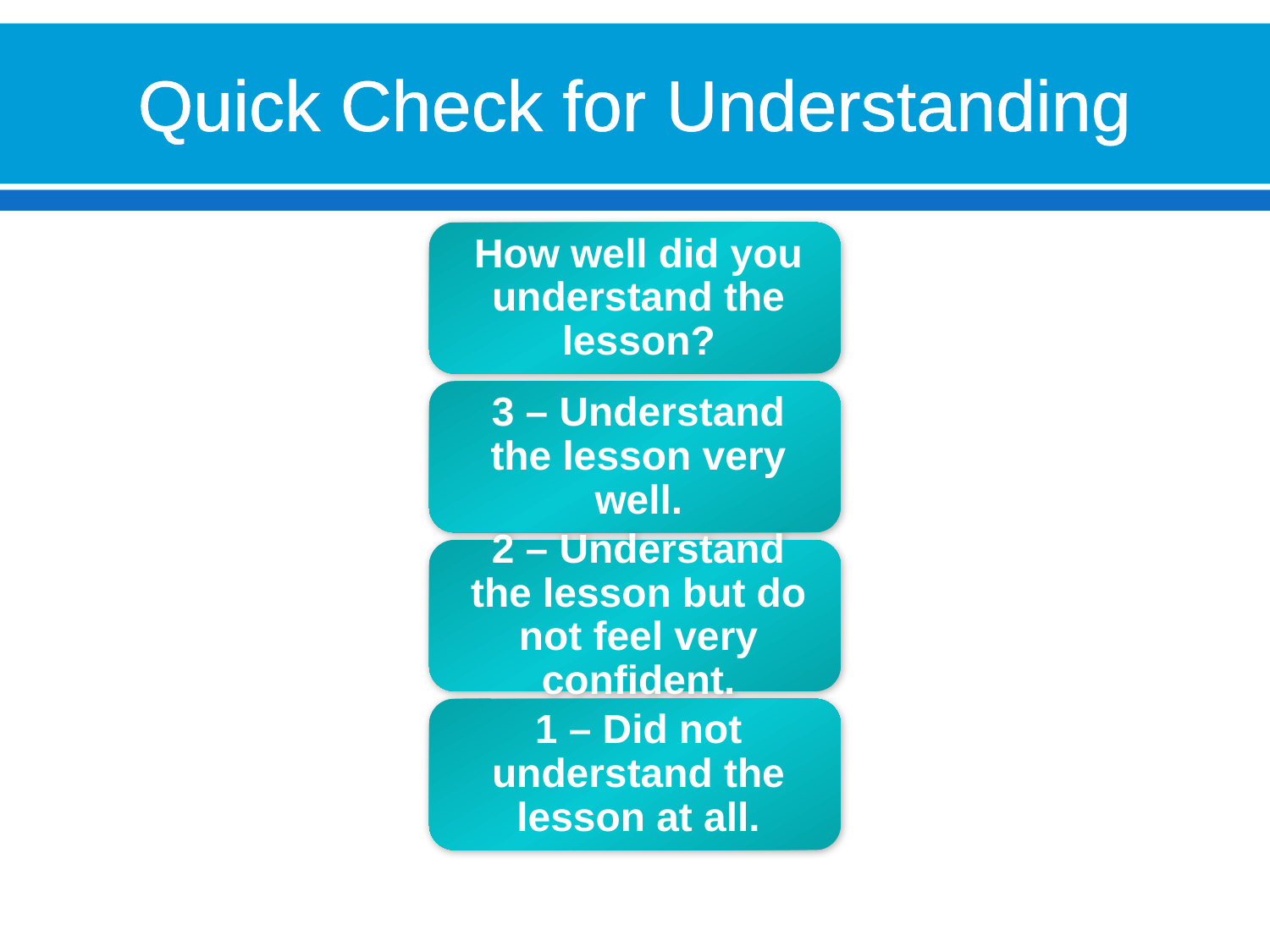

# Quick Check for Understanding
How well did you understand the lesson?
3 – Understand the lesson very well.
2 – Understand the lesson but do not feel very confident.
1 – Did not understand the lesson at all.